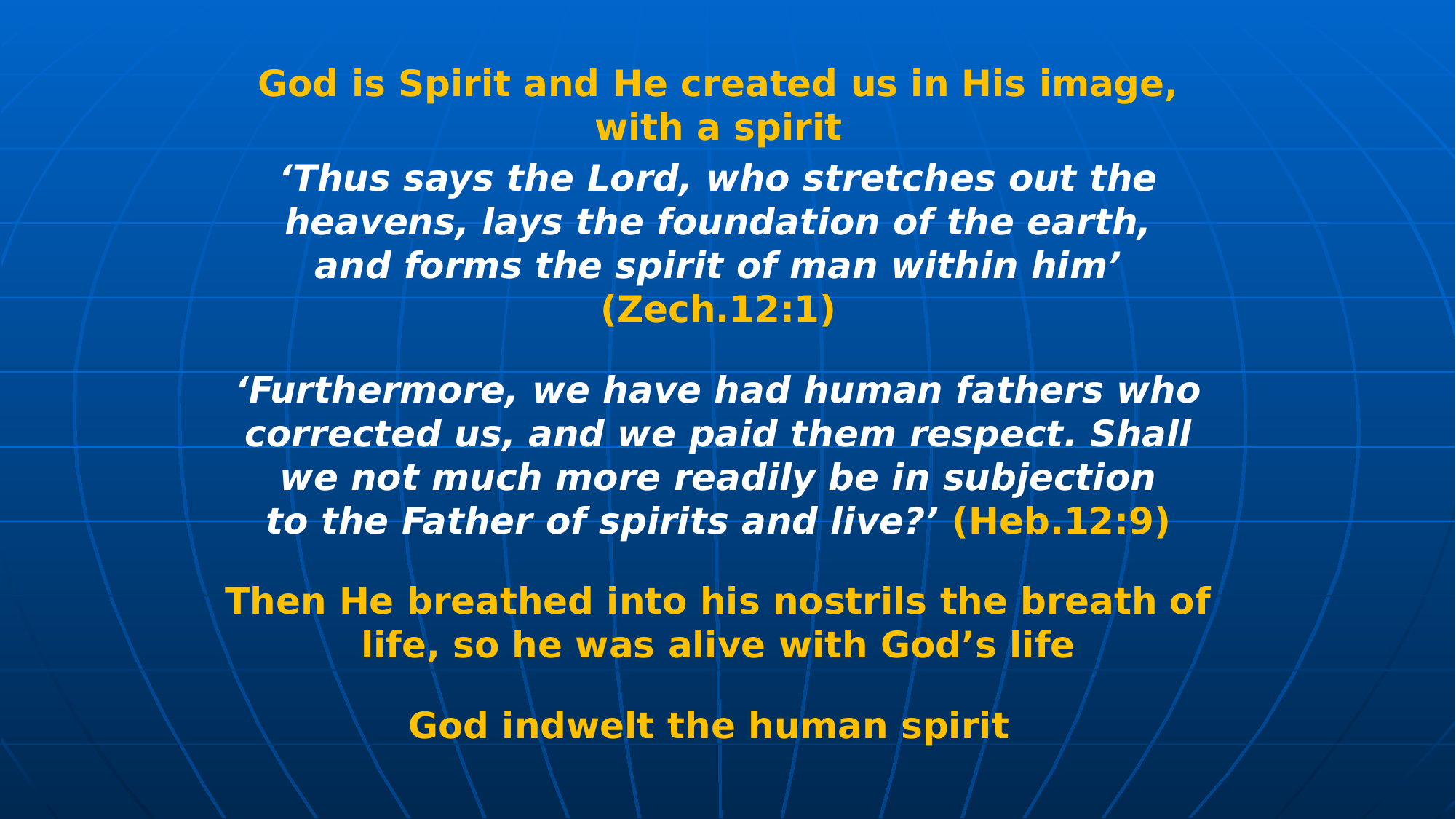

God is Spirit and He created us in His image, with a spirit
‘Thus says the Lord, who stretches out the heavens, lays the foundation of the earth, and forms the spirit of man within him’ (Zech.12:1)

‘Furthermore, we have had human fathers who corrected us, and we paid them respect. Shall we not much more readily be in subjection to the Father of spirits and live?’ (Heb.12:9)

Then He breathed into his nostrils the breath of life, so he was alive with God’s life

God indwelt the human spirit